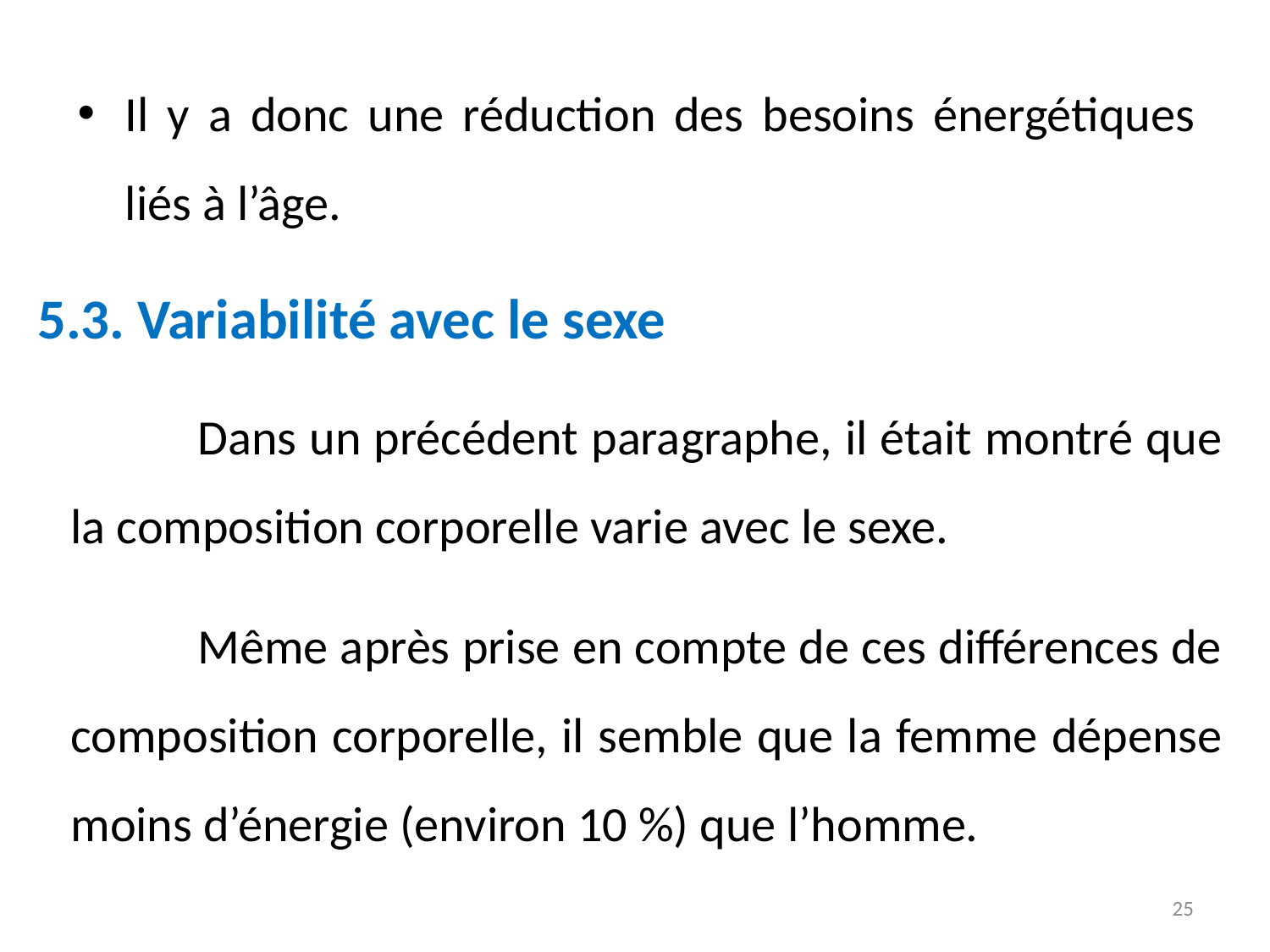

Il y a donc une réduction des besoins énergétiques liés à l’âge.
5.3. Variabilité avec le sexe
	Dans un précédent paragraphe, il était montré que la composition corporelle varie avec le sexe.
	Même après prise en compte de ces différences de composition corporelle, il semble que la femme dépense moins d’énergie (environ 10 %) que l’homme.

25